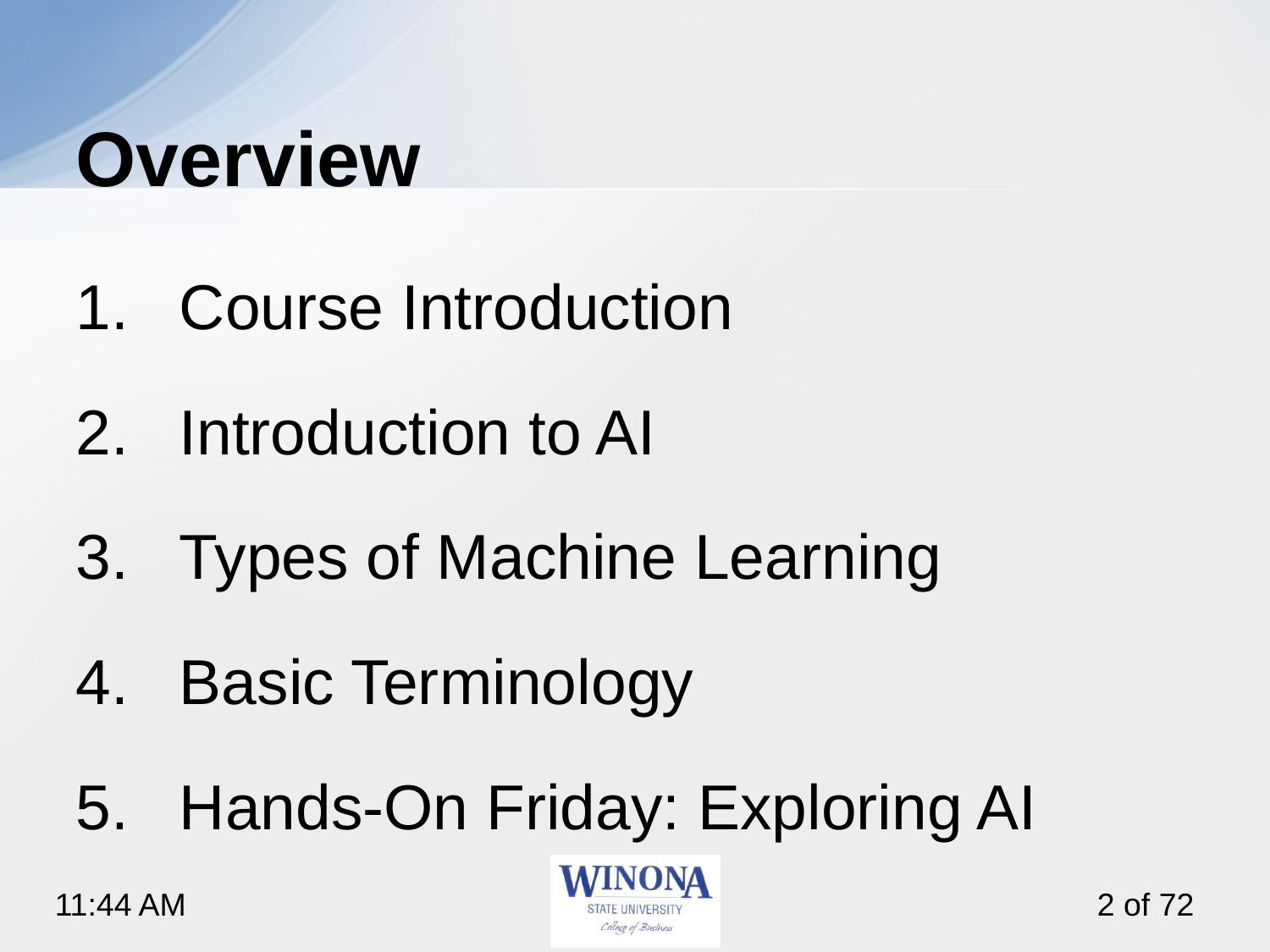

# Overview
Course Introduction
Introduction to AI
Types of Machine Learning
Basic Terminology
Hands-On Friday: Exploring AI